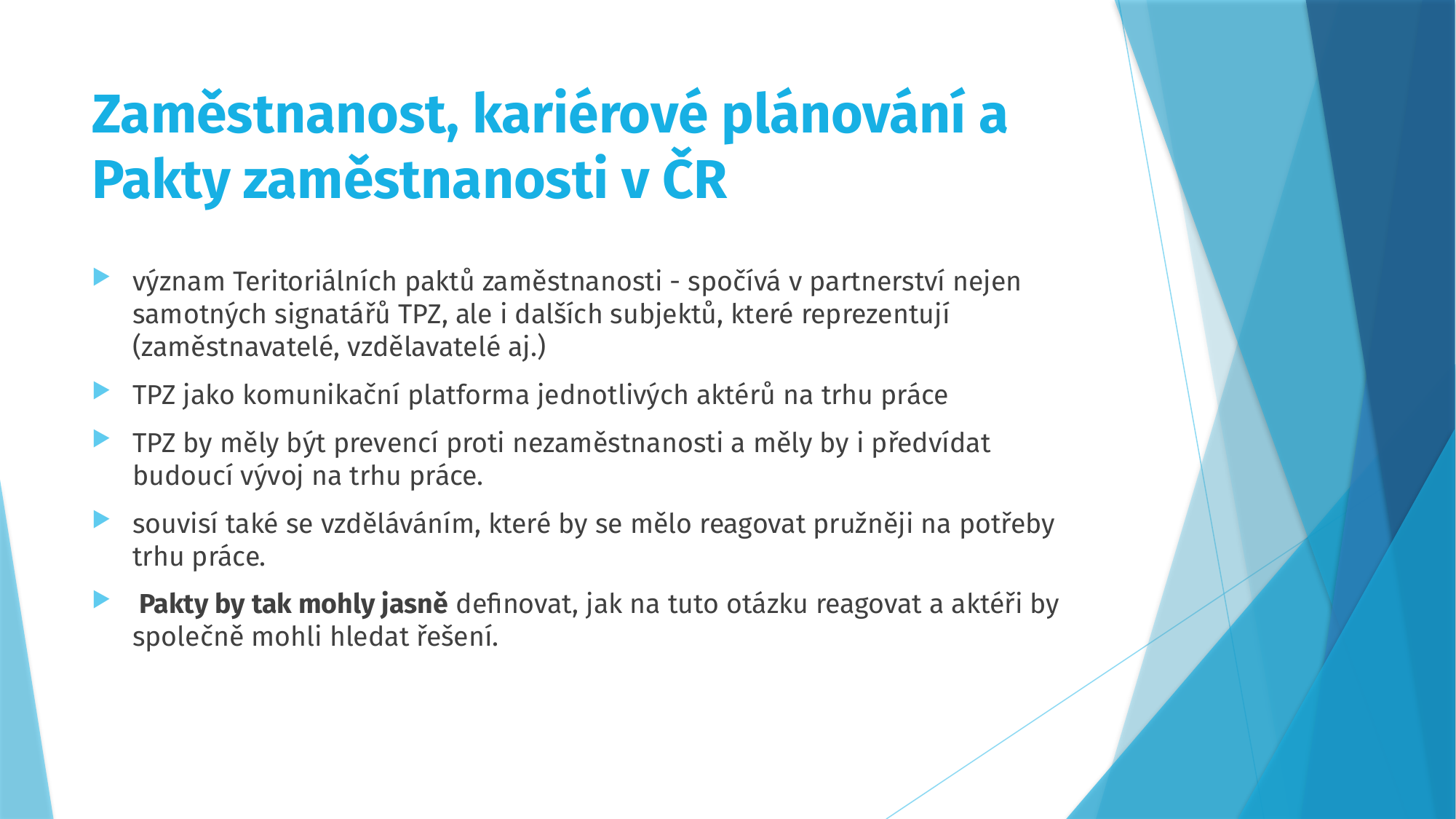

# Zaměstnanost, kariérové plánování a Pakty zaměstnanosti v ČR
význam Teritoriálních paktů zaměstnanosti - spočívá v partnerství nejen samotných signatářů TPZ, ale i dalších subjektů, které reprezentují (zaměstnavatelé, vzdělavatelé aj.)
TPZ jako komunikační platforma jednotlivých aktérů na trhu práce
TPZ by měly být prevencí proti nezaměstnanosti a měly by i předvídat budoucí vývoj na trhu práce.
souvisí také se vzděláváním, které by se mělo reagovat pružněji na potřeby trhu práce.
 Pakty by tak mohly jasně definovat, jak na tuto otázku reagovat a aktéři by společně mohli hledat řešení.